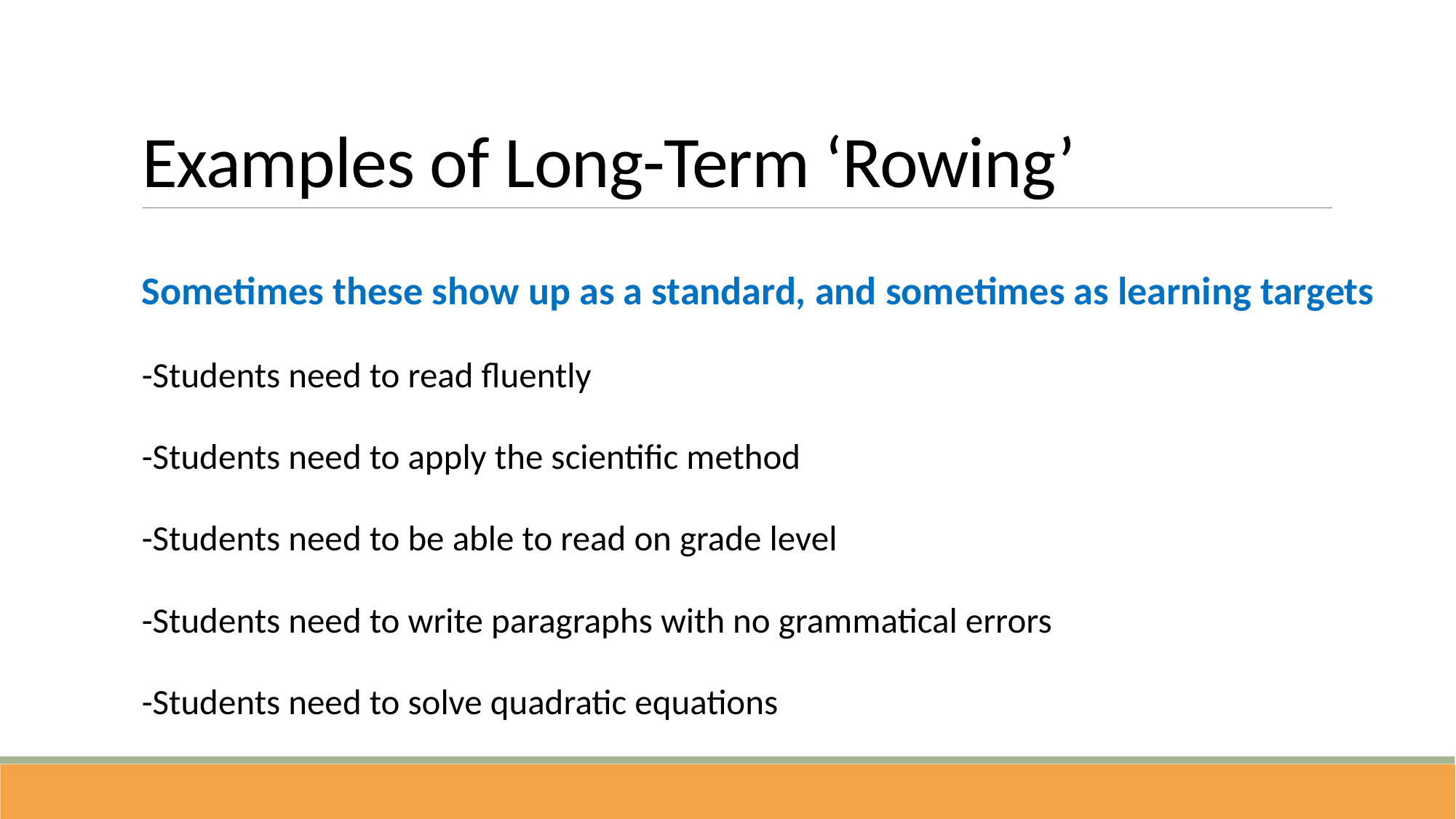

# Examples of Long-Term ‘Rowing’
Sometimes these show up as a standard, and sometimes as learning targets
-Students need to read fluently
-Students need to apply the scientific method
-Students need to be able to read on grade level
-Students need to write paragraphs with no grammatical errors
-Students need to solve quadratic equations